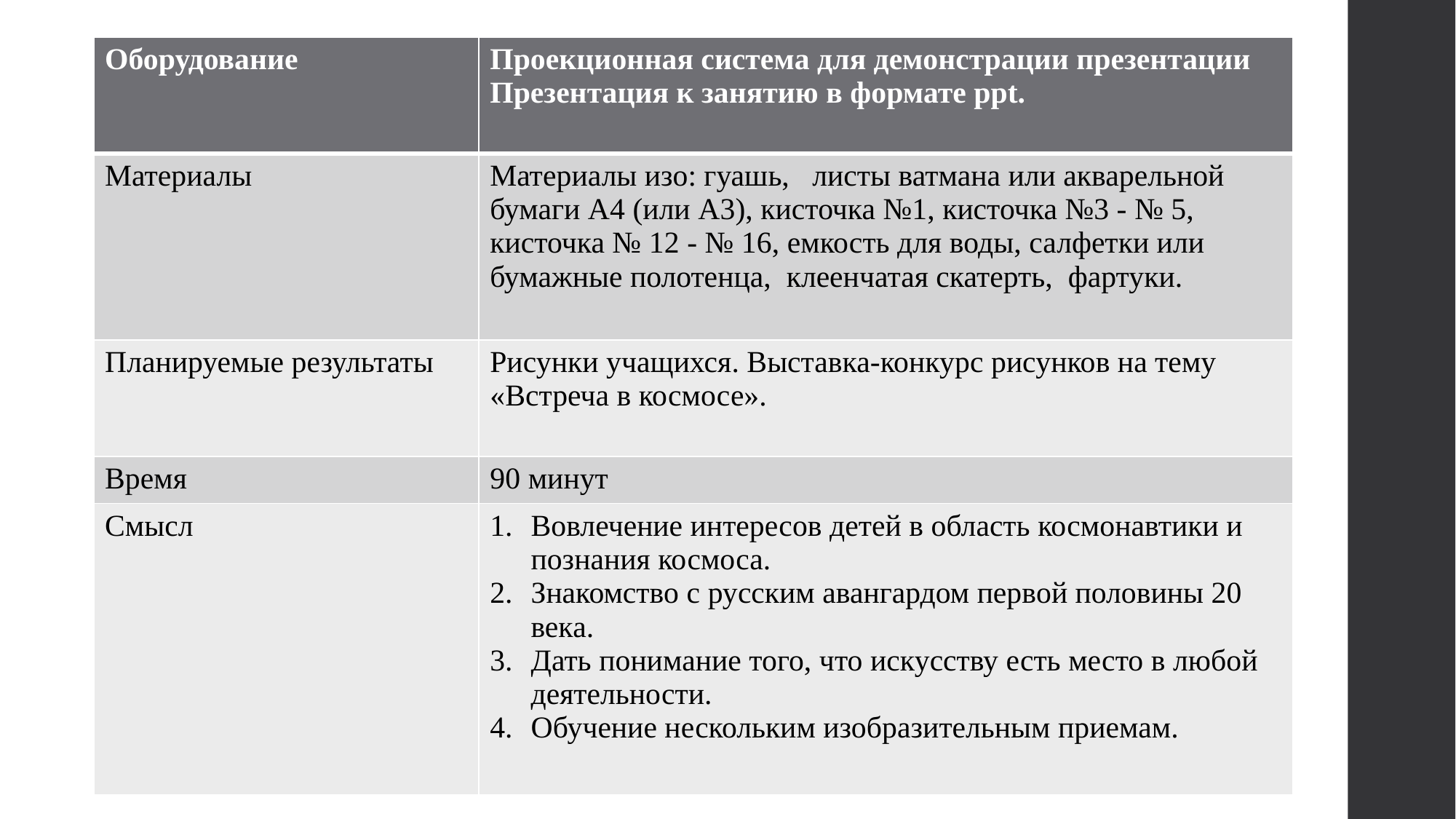

| Оборудование | Проекционная система для демонстрации презентации Презентация к занятию в формате ppt. |
| --- | --- |
| Материалы | Материалы изо: гуашь, листы ватмана или акварельной бумаги А4 (или А3), кисточка №1, кисточка №3 - № 5, кисточка № 12 - № 16, емкость для воды, салфетки или бумажные полотенца, клеенчатая скатерть, фартуки. |
| Планируемые результаты | Рисунки учащихся. Выставка-конкурс рисунков на тему «Встреча в космосе». |
| Время | 90 минут |
| Смысл | Вовлечение интересов детей в область космонавтики и познания космоса. Знакомство с русским авангардом первой половины 20 века. Дать понимание того, что искусству есть место в любой деятельности. Обучение нескольким изобразительным приемам. |